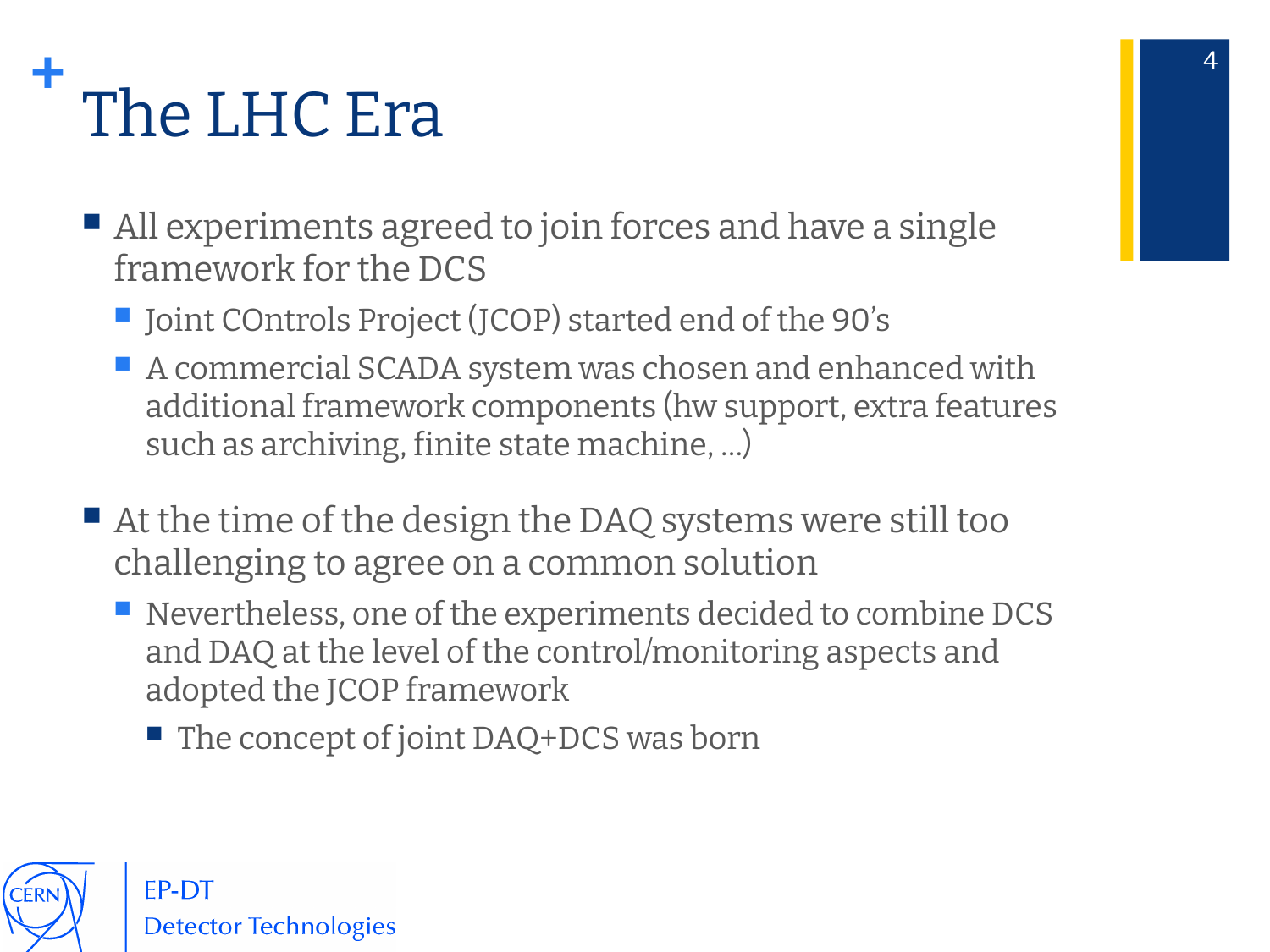

4
# The LHC Era
All experiments agreed to join forces and have a single framework for the DCS
Joint COntrols Project (JCOP) started end of the 90’s
A commercial SCADA system was chosen and enhanced with additional framework components (hw support, extra features such as archiving, finite state machine, …)
At the time of the design the DAQ systems were still too challenging to agree on a common solution
Nevertheless, one of the experiments decided to combine DCS and DAQ at the level of the control/monitoring aspects and adopted the JCOP framework
The concept of joint DAQ+DCS was born